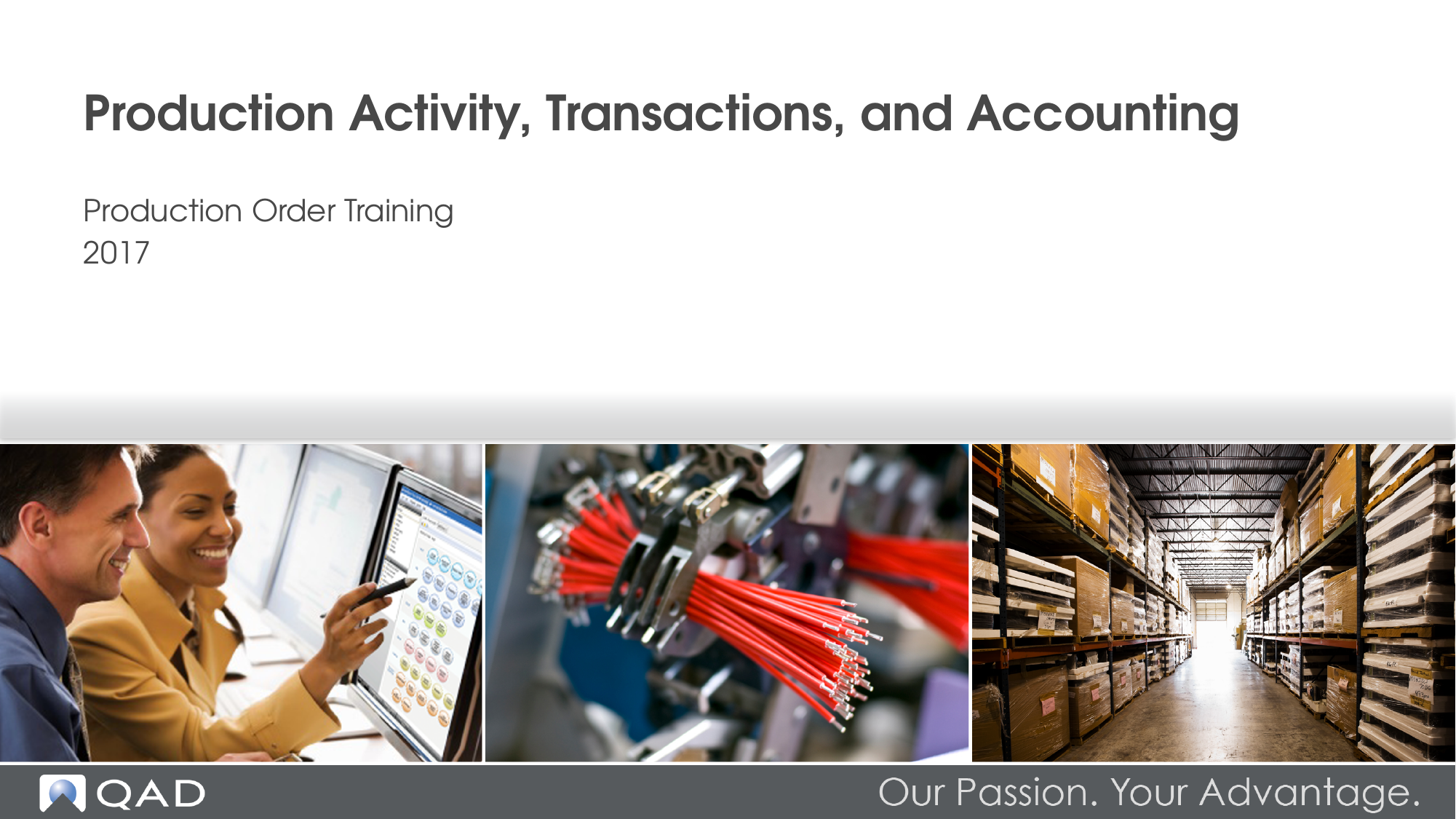

# Production Activity, Transactions, and Accounting
Production Order Training
2017